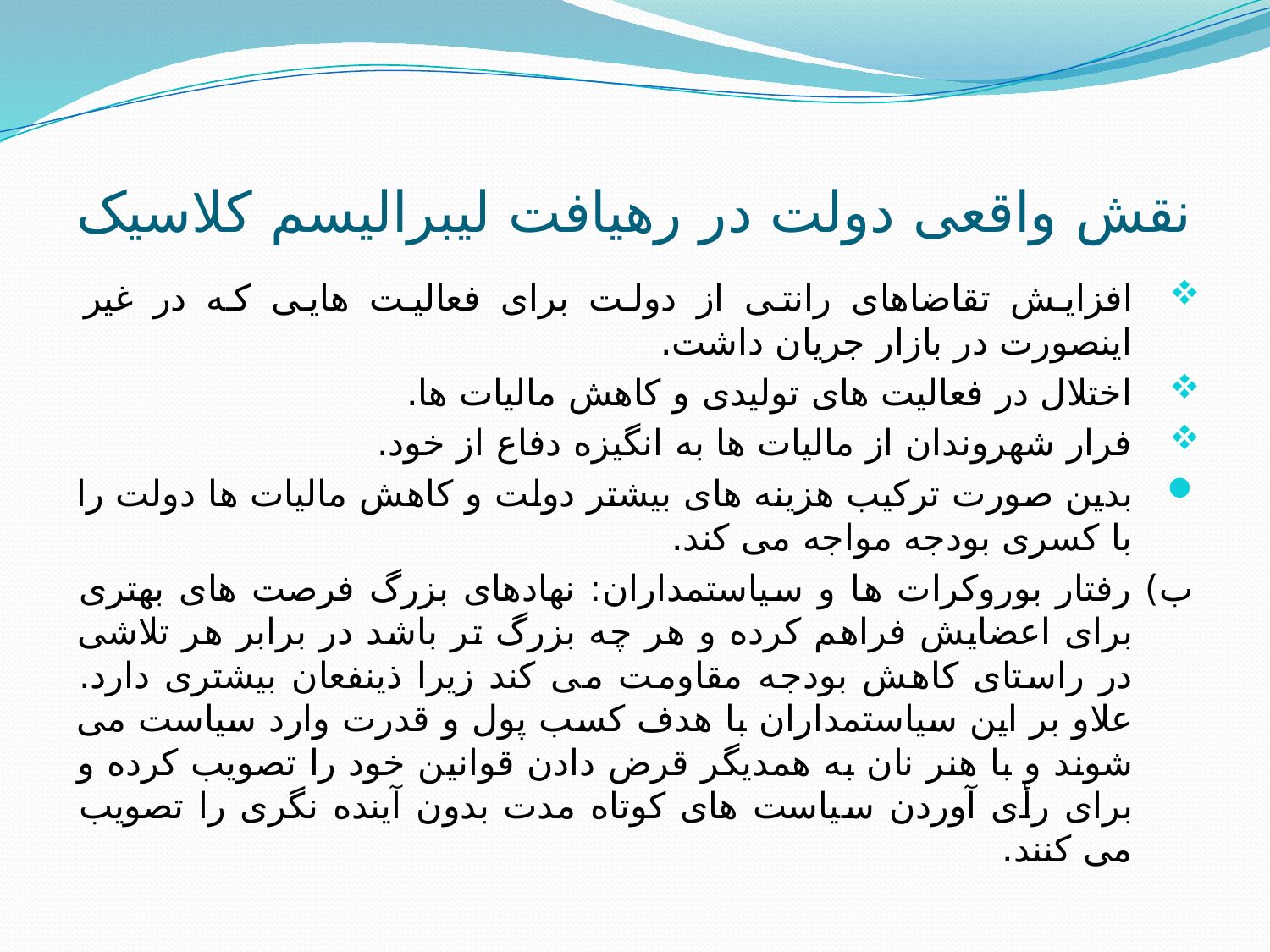

# نقش واقعی دولت در رهیافت لیبرالیسم کلاسیک
افزایش تقاضاهای رانتی از دولت برای فعالیت هایی که در غیر اینصورت در بازار جریان داشت.
اختلال در فعالیت های تولیدی و کاهش مالیات ها.
فرار شهروندان از مالیات ها به انگیزه دفاع از خود.
بدین صورت ترکیب هزینه های بیشتر دولت و کاهش مالیات ها دولت را با کسری بودجه مواجه می کند.
ب) رفتار بوروکرات ها و سیاستمداران: نهادهای بزرگ فرصت های بهتری برای اعضایش فراهم کرده و هر چه بزرگ تر باشد در برابر هر تلاشی در راستای کاهش بودجه مقاومت می کند زیرا ذینفعان بیشتری دارد. علاو بر این سیاستمداران با هدف کسب پول و قدرت وارد سیاست می شوند و با هنر نان به همدیگر قرض دادن قوانین خود را تصویب کرده و برای رأی آوردن سیاست های کوتاه مدت بدون آینده نگری را تصویب می کنند.